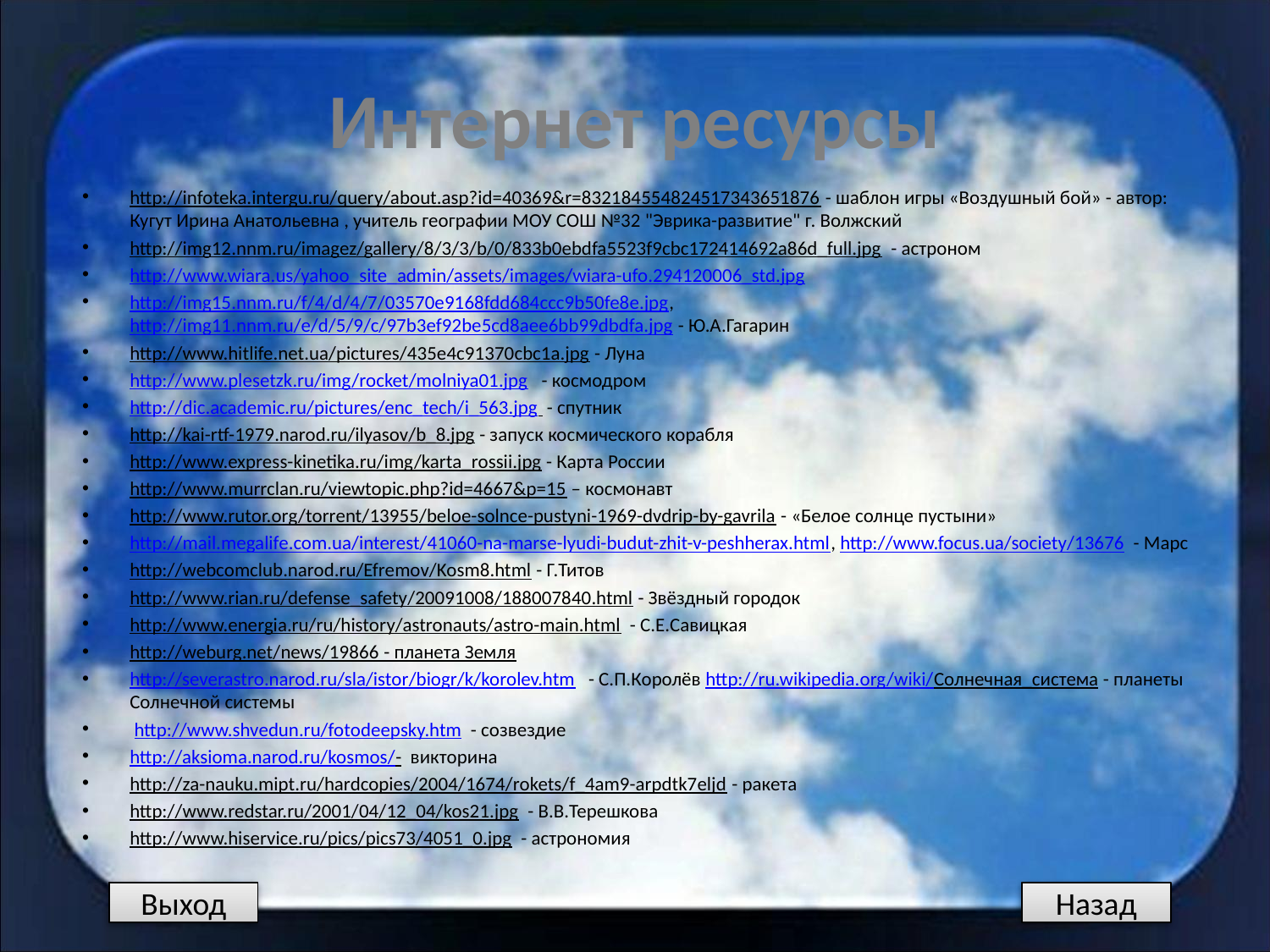

# Интернет ресурсы
http://infoteka.intergu.ru/query/about.asp?id=40369&r=832184554824517343651876 - шаблон игры «Воздушный бой» - автор: Кугут Ирина Анатольевна , учитель географии МОУ СОШ №32 "Эврика-развитие" г. Волжский
http://img12.nnm.ru/imagez/gallery/8/3/3/b/0/833b0ebdfa5523f9cbc172414692a86d_full.jpg  - астроном
http://www.wiara.us/yahoo_site_admin/assets/images/wiara-ufo.294120006_std.jpg
http://img15.nnm.ru/f/4/d/4/7/03570e9168fdd684ccc9b50fe8e.jpg, http://img11.nnm.ru/e/d/5/9/c/97b3ef92be5cd8aee6bb99dbdfa.jpg - Ю.А.Гагарин
http://www.hitlife.net.ua/pictures/435e4c91370cbc1a.jpg - Луна
http://www.plesetzk.ru/img/rocket/molniya01.jpg   - космодром
http://dic.academic.ru/pictures/enc_tech/i_563.jpg  - спутник
http://kai-rtf-1979.narod.ru/ilyasov/b_8.jpg - запуск космического корабля
http://www.express-kinetika.ru/img/karta_rossii.jpg - Карта России
http://www.murrclan.ru/viewtopic.php?id=4667&p=15 – космонавт
http://www.rutor.org/torrent/13955/beloe-solnce-pustyni-1969-dvdrip-by-gavrila - «Белое солнце пустыни»
http://mail.megalife.com.ua/interest/41060-na-marse-lyudi-budut-zhit-v-peshherax.html, http://www.focus.ua/society/13676  - Марс
http://webcomclub.narod.ru/Efremov/Kosm8.html - Г.Титов
http://www.rian.ru/defense_safety/20091008/188007840.html - Звёздный городок
http://www.energia.ru/ru/history/astronauts/astro-main.html  - С.Е.Савицкая
http://weburg.net/news/19866 - планета Земля
http://severastro.narod.ru/sla/istor/biogr/k/korolev.htm   - С.П.Королёв http://ru.wikipedia.org/wiki/Солнечная_система - планеты Солнечной системы
 http://www.shvedun.ru/fotodeepsky.htm  - созвездие
http://aksioma.narod.ru/kosmos/-  викторина
http://za-nauku.mipt.ru/hardcopies/2004/1674/rokets/f_4am9-arpdtk7eljd - ракета
http://www.redstar.ru/2001/04/12_04/kos21.jpg  - В.В.Терешкова
http://www.hiservice.ru/pics/pics73/4051_0.jpg  - астрономия

Выход
Назад